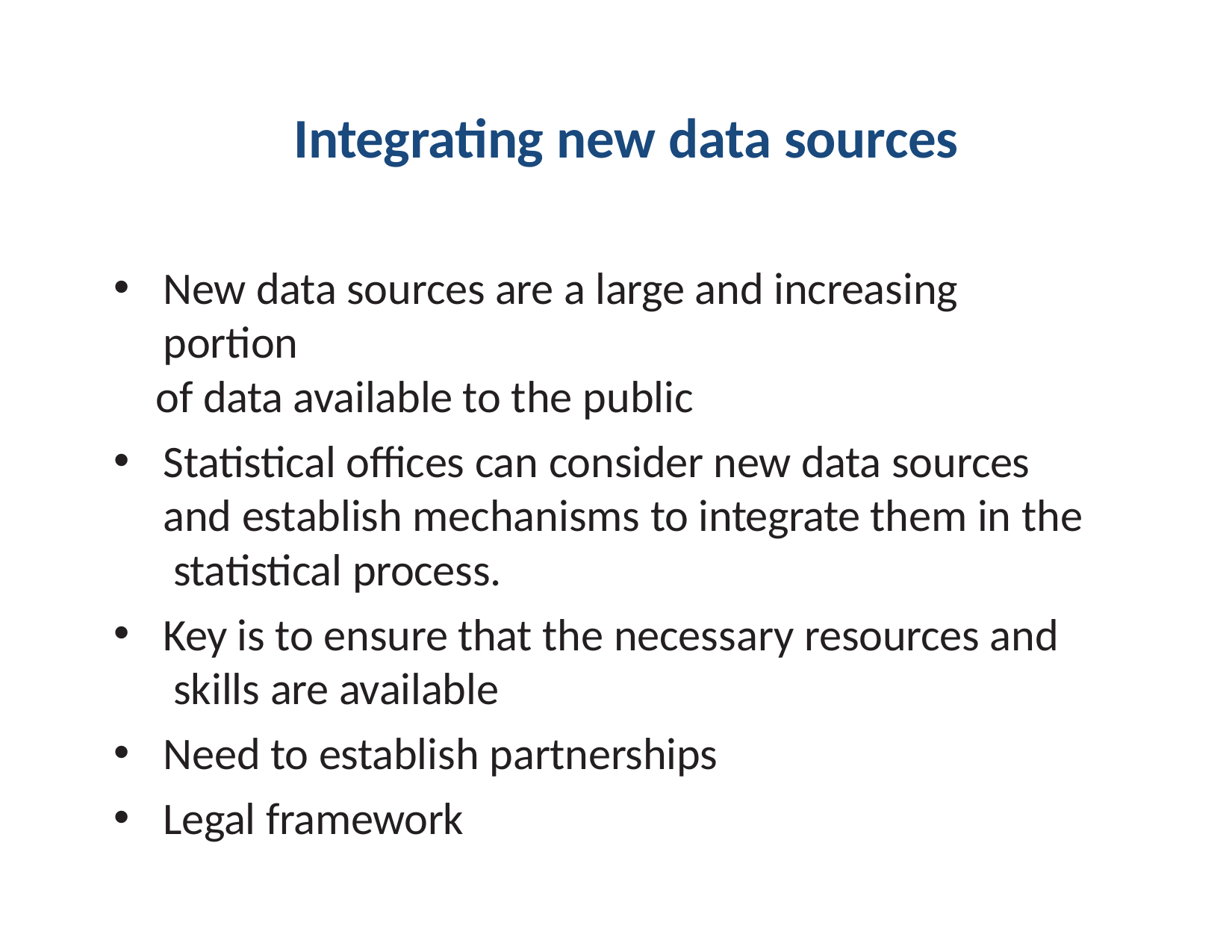

# Integrating new data sources
New data sources are a large and increasing portion
of data available to the public
Statistical offices can consider new data sources  and establish mechanisms to integrate them in the  statistical process.
Key is to ensure that the necessary resources and  skills are available
Need to establish partnerships
Legal framework